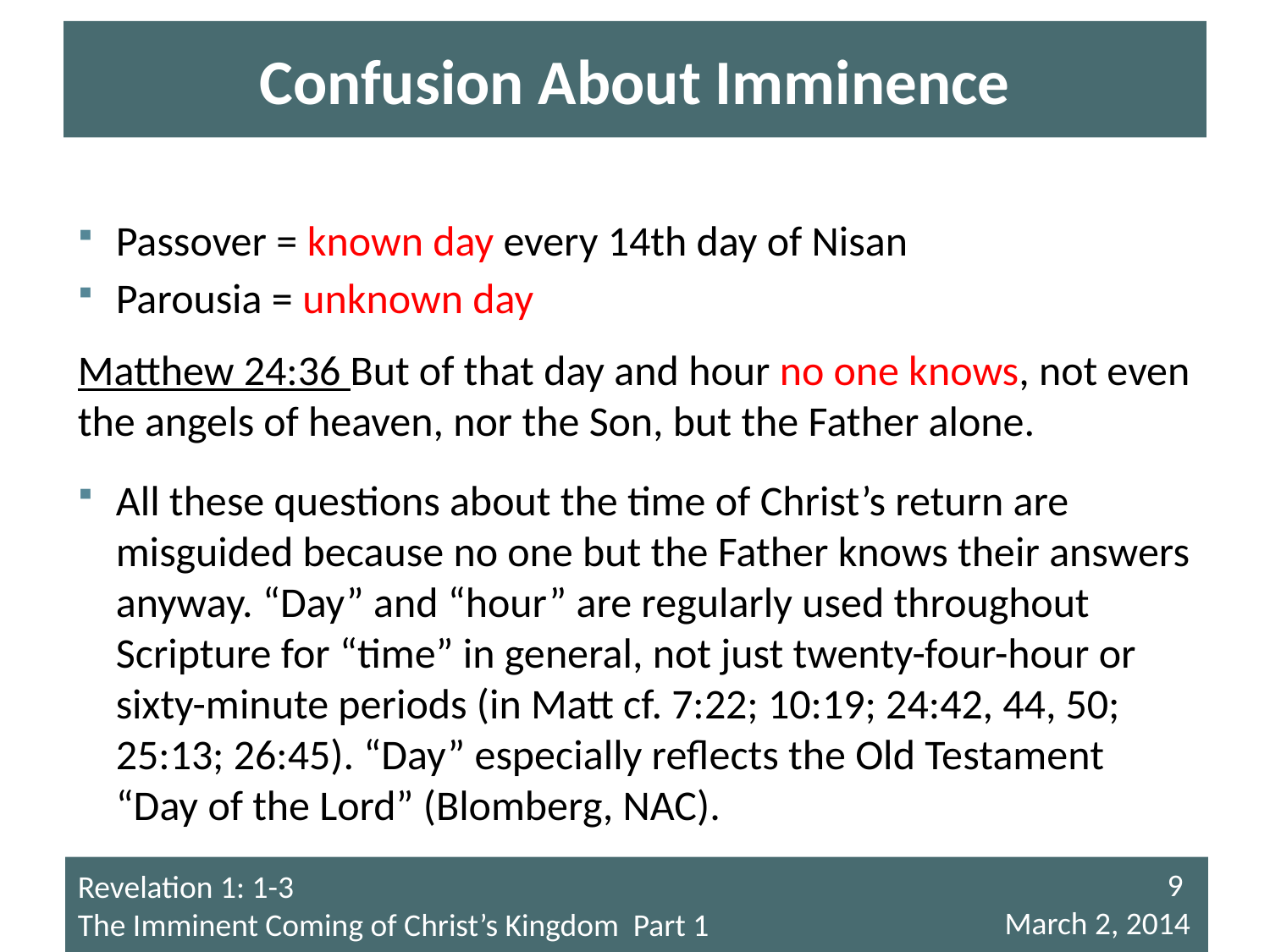

# Confusion About Imminence
Passover = known day every 14th day of Nisan
Parousia = unknown day
Matthew 24:36 But of that day and hour no one knows, not even the angels of heaven, nor the Son, but the Father alone.
All these questions about the time of Christ’s return are misguided because no one but the Father knows their answers anyway. “Day” and “hour” are regularly used throughout Scripture for “time” in general, not just twenty-four-hour or sixty-minute periods (in Matt cf. 7:22; 10:19; 24:42, 44, 50; 25:13; 26:45). “Day” especially reflects the Old Testament “Day of the Lord” (Blomberg, NAC).